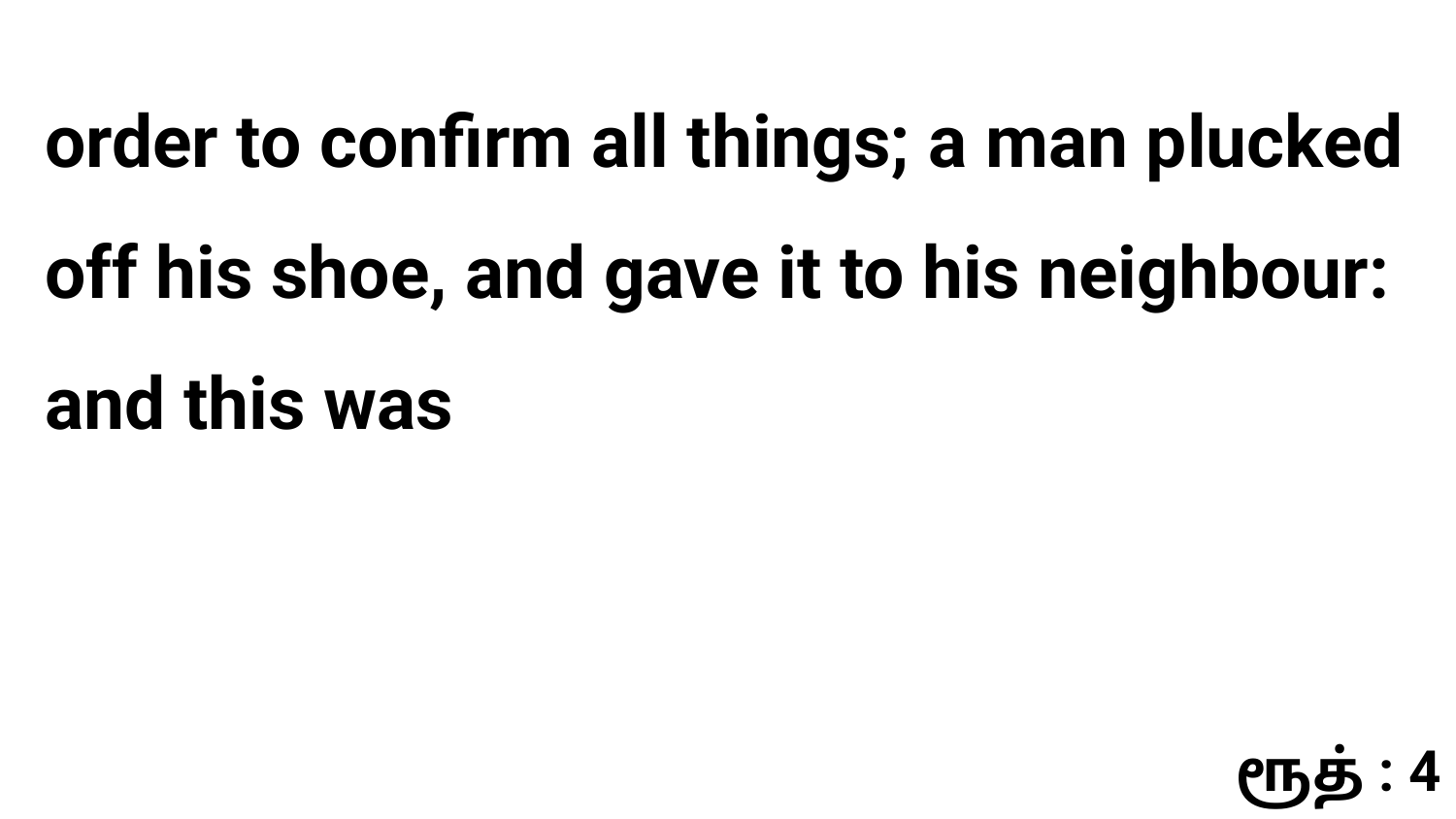

order to confirm all things; a man plucked off his shoe, and gave it to his neighbour: and this was
ரூத் : 4